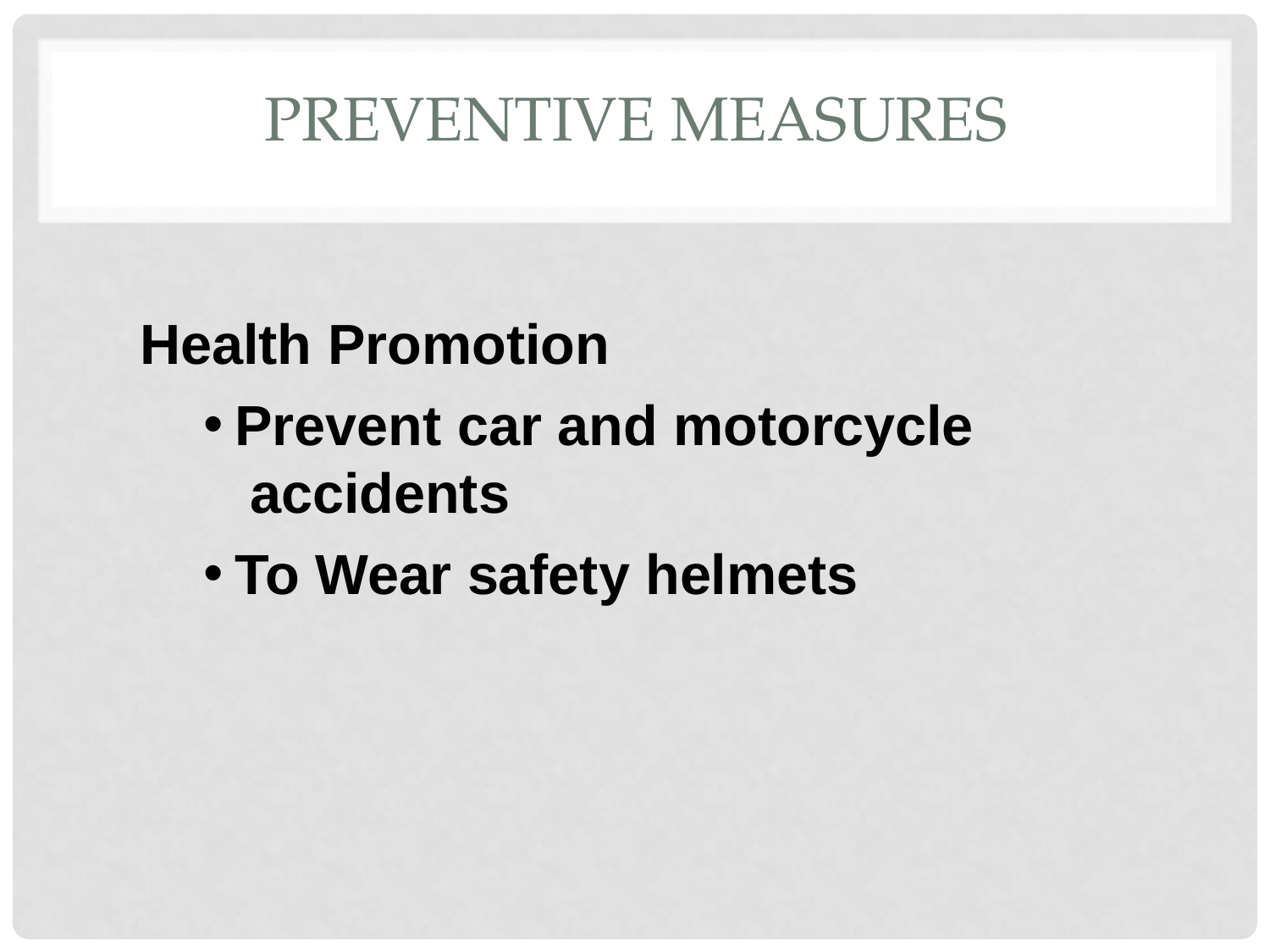

# Preventive Measures
Health Promotion
Prevent car and motorcycle  accidents
To Wear safety helmets